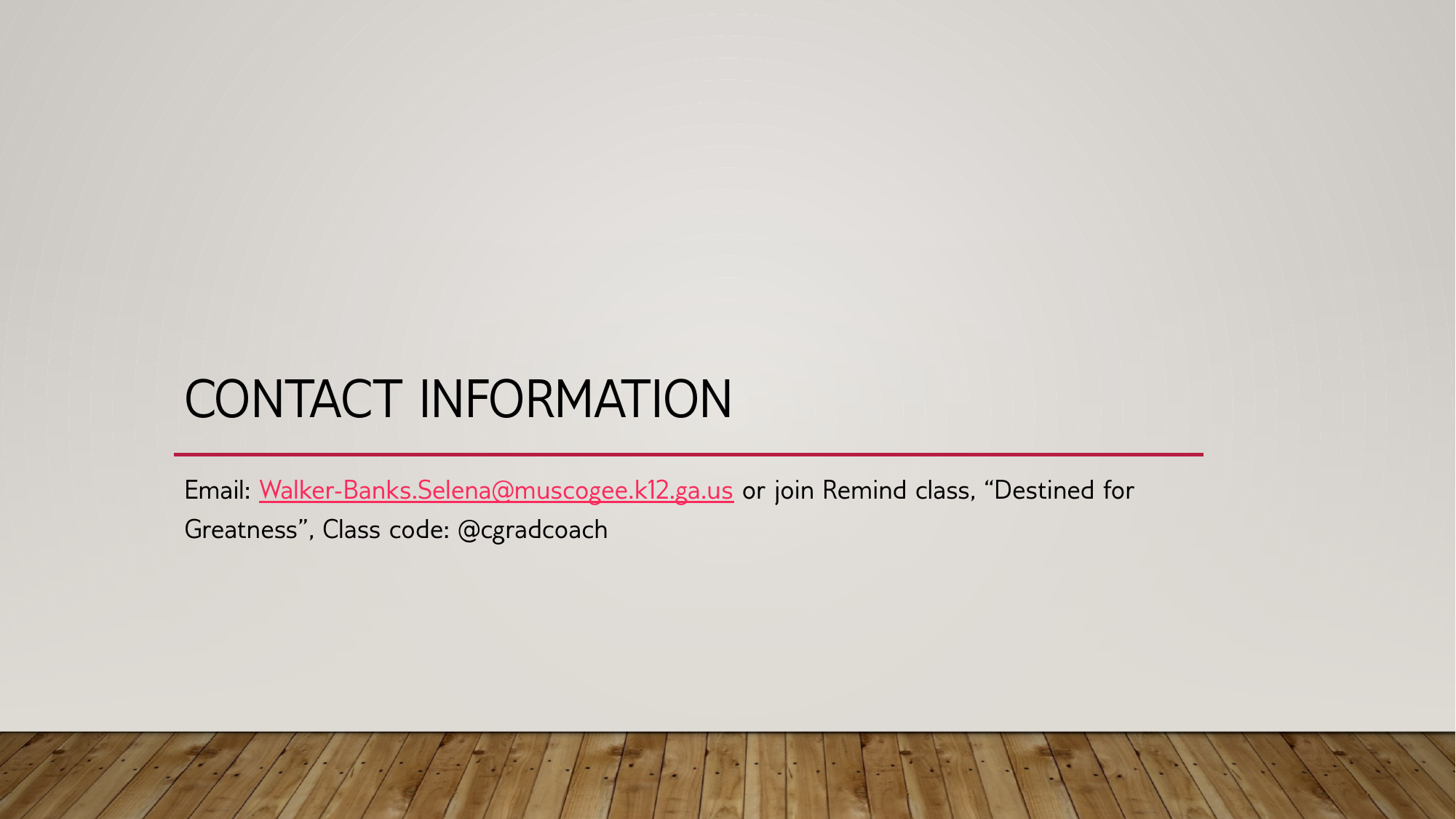

# Contact information
Email: Walker-Banks.Selena@muscogee.k12.ga.us or join Remind class, “Destined for Greatness”, Class code: @cgradcoach